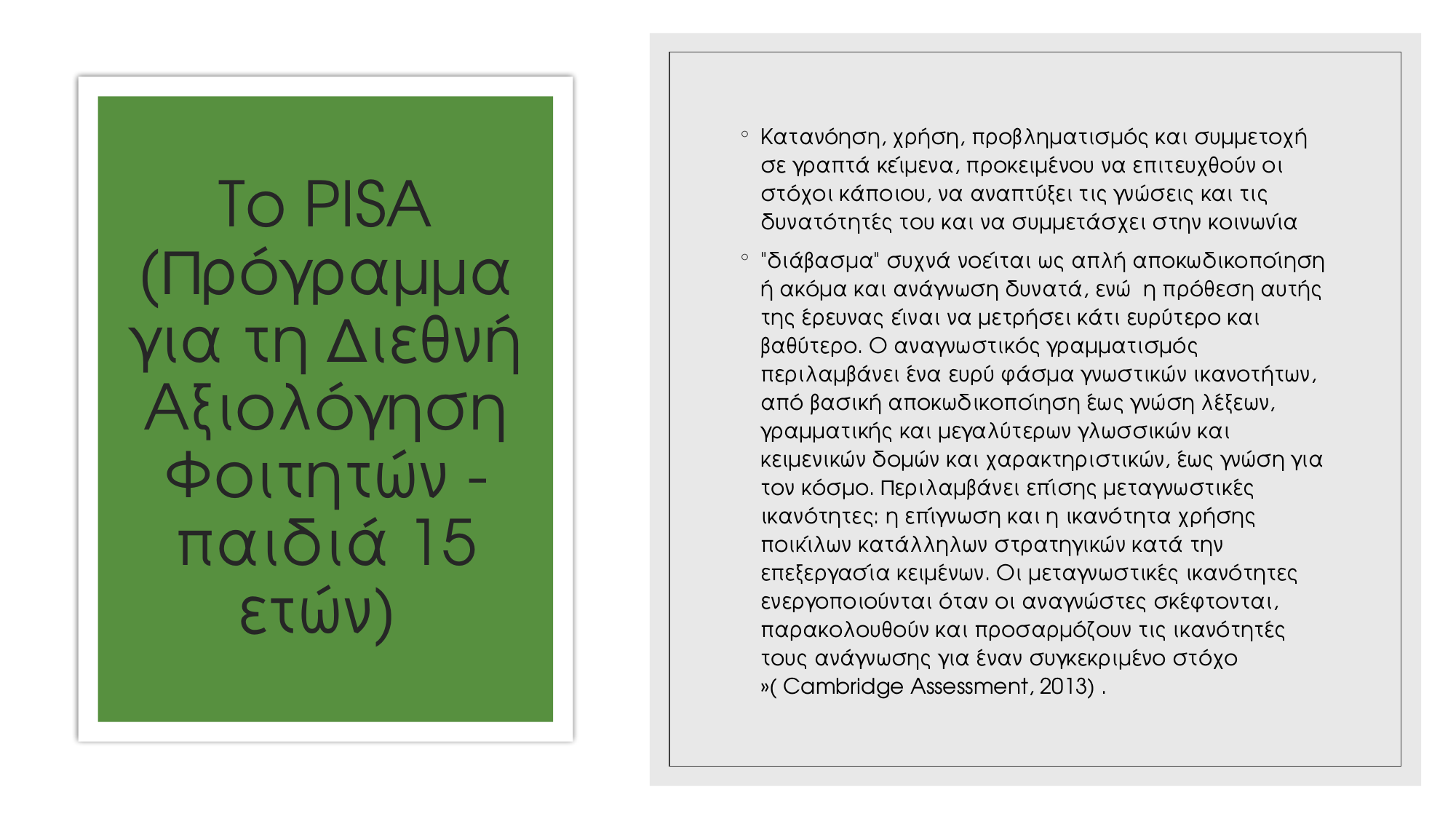

Κατανόηση, χρήση, προβληματισμός και συμμετοχή σε γραπτά κείμενα, προκειμένου να επιτευχθούν οι στόχοι κάποιου, να αναπτύξει τις γνώσεις και τις δυνατότητές του και να συμμετάσχει στην κοινωνία
"διάβασμα" συχνά νοείται ως απλή αποκωδικοποίηση ή ακόμα και ανάγνωση δυνατά, ενώ  η πρόθεση αυτής της έρευνας είναι να μετρήσει κάτι ευρύτερο και βαθύτερο. Ο αναγνωστικός γραμματισμός περιλαμβάνει ένα ευρύ φάσμα γνωστικών ικανοτήτων, από βασική αποκωδικοποίηση έως γνώση λέξεων, γραμματικής και μεγαλύτερων γλωσσικών και κειμενικών δομών και χαρακτηριστικών, έως γνώση για τον κόσμο. Περιλαμβάνει επίσης μεταγνωστικές ικανότητες: η επίγνωση και η ικανότητα χρήσης ποικίλων κατάλληλων στρατηγικών κατά την επεξεργασία κειμένων. Οι μεταγνωστικές ικανότητες ενεργοποιούνται όταν οι αναγνώστες σκέφτονται, παρακολουθούν και προσαρμόζουν τις ικανότητές τους ανάγνωσης για έναν συγκεκριμένο στόχο »( Cambridge Assessment, 2013) .
# Το PISA (Πρόγραμμα για τη Διεθνή Αξιολόγηση Φοιτητών - παιδιά 15 ετών)